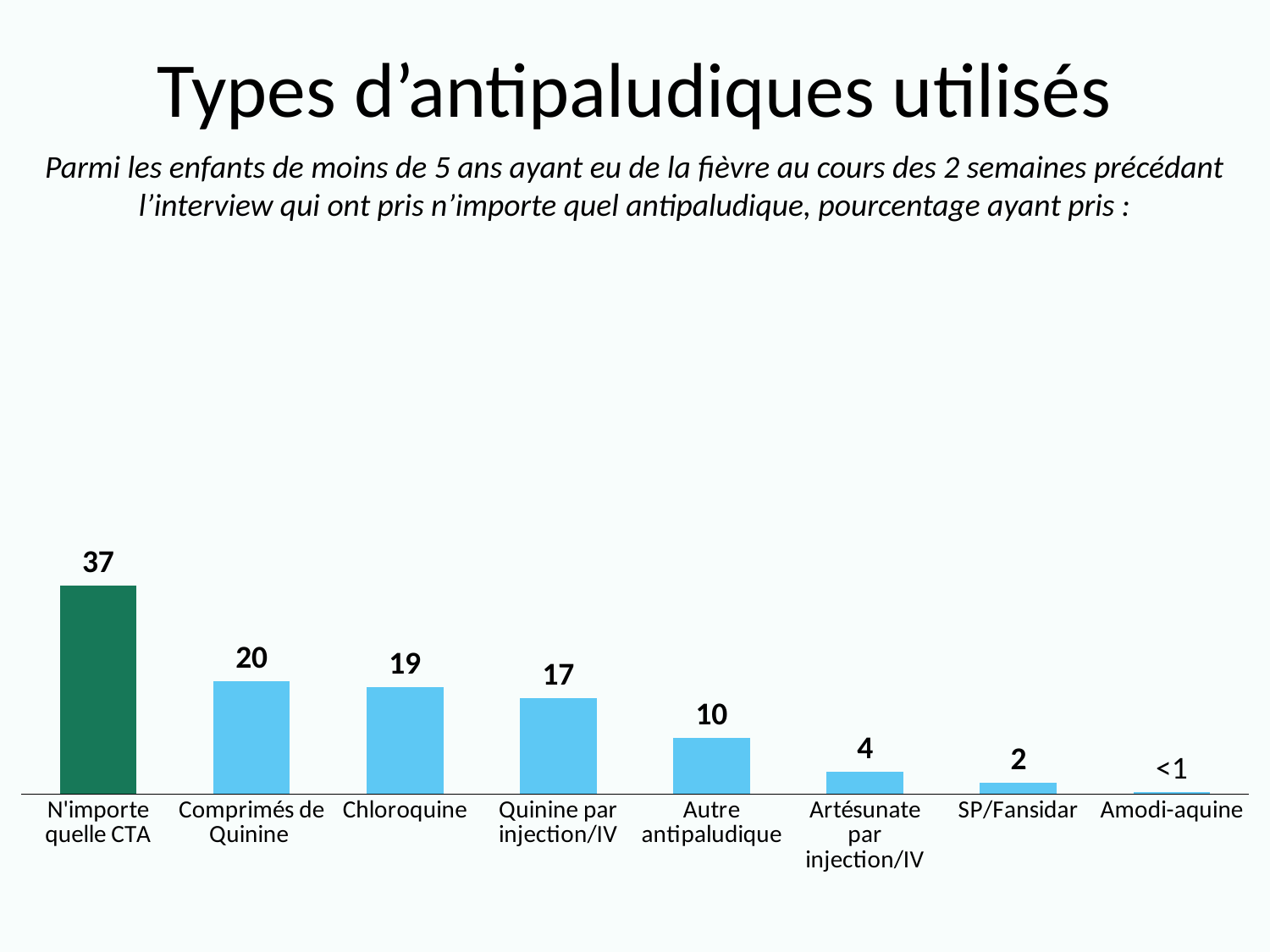

# Types d’antipaludiques utilisés
Parmi les enfants de moins de 5 ans ayant eu de la fièvre au cours des 2 semaines précédant l’interview qui ont pris n’importe quel antipaludique, pourcentage ayant pris :

### Chart

| Category | Series 1 |
|---|---|
| N'importe quelle CTA | 37.0 |
| Comprimés de Quinine  | 20.0 |
| Chloroquine | 19.0 |
| Quinine par injection/IV | 17.0 |
| Autre antipaludique | 10.0 |
| Artésunate par injection/IV | 4.0 |
| SP/Fansidar | 2.0 |
| Amodi-aquine | 0.4 |